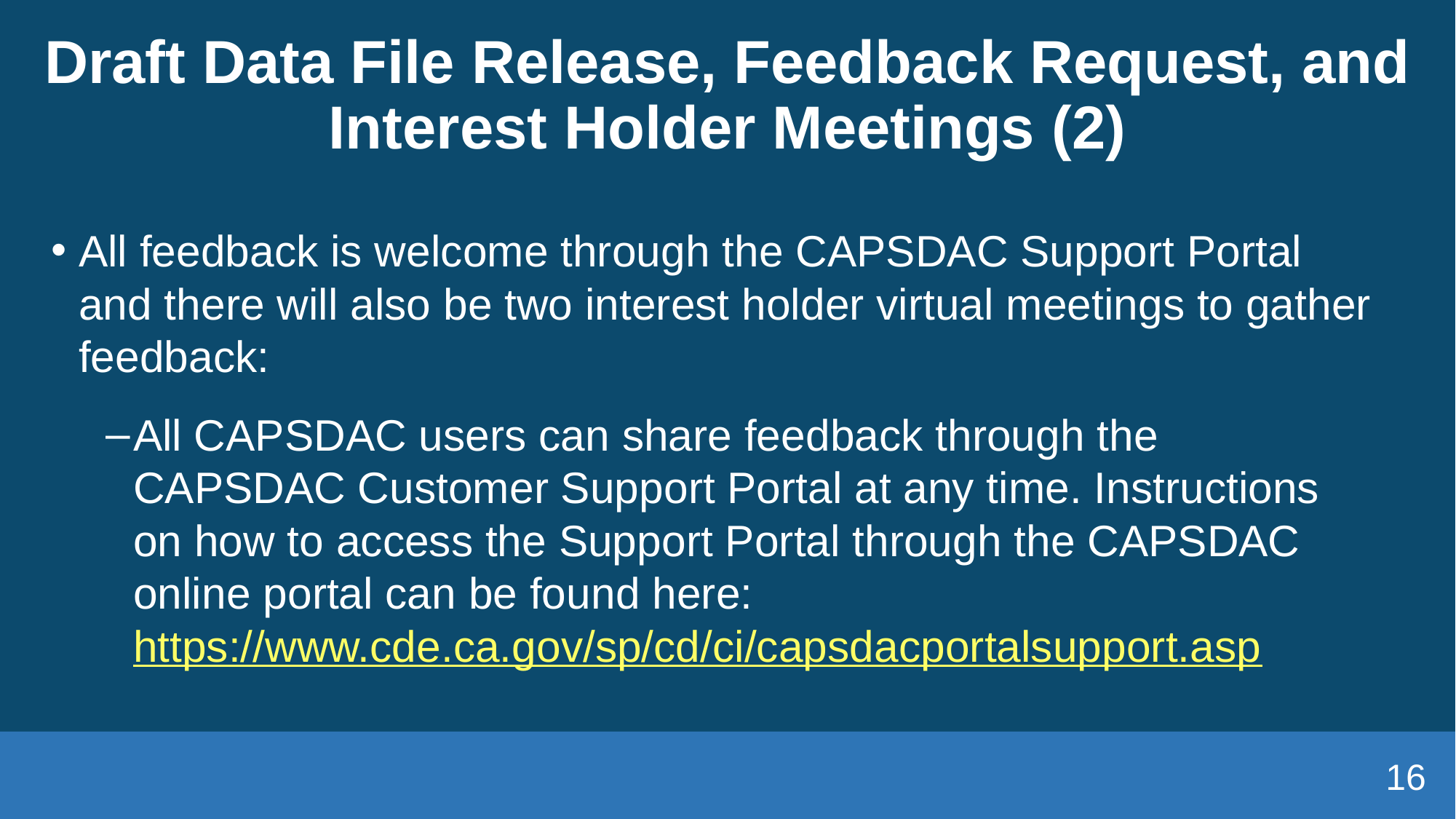

# Draft Data File Release, Feedback Request, and Interest Holder Meetings (2)
All feedback is welcome through the CAPSDAC Support Portal and there will also be two interest holder virtual meetings to gather feedback:
All CAPSDAC users can share feedback through the CAPSDAC Customer Support Portal at any time. Instructions on how to access the Support Portal through the CAPSDAC online portal can be found here: https://www.cde.ca.gov/sp/cd/ci/capsdacportalsupport.asp
16